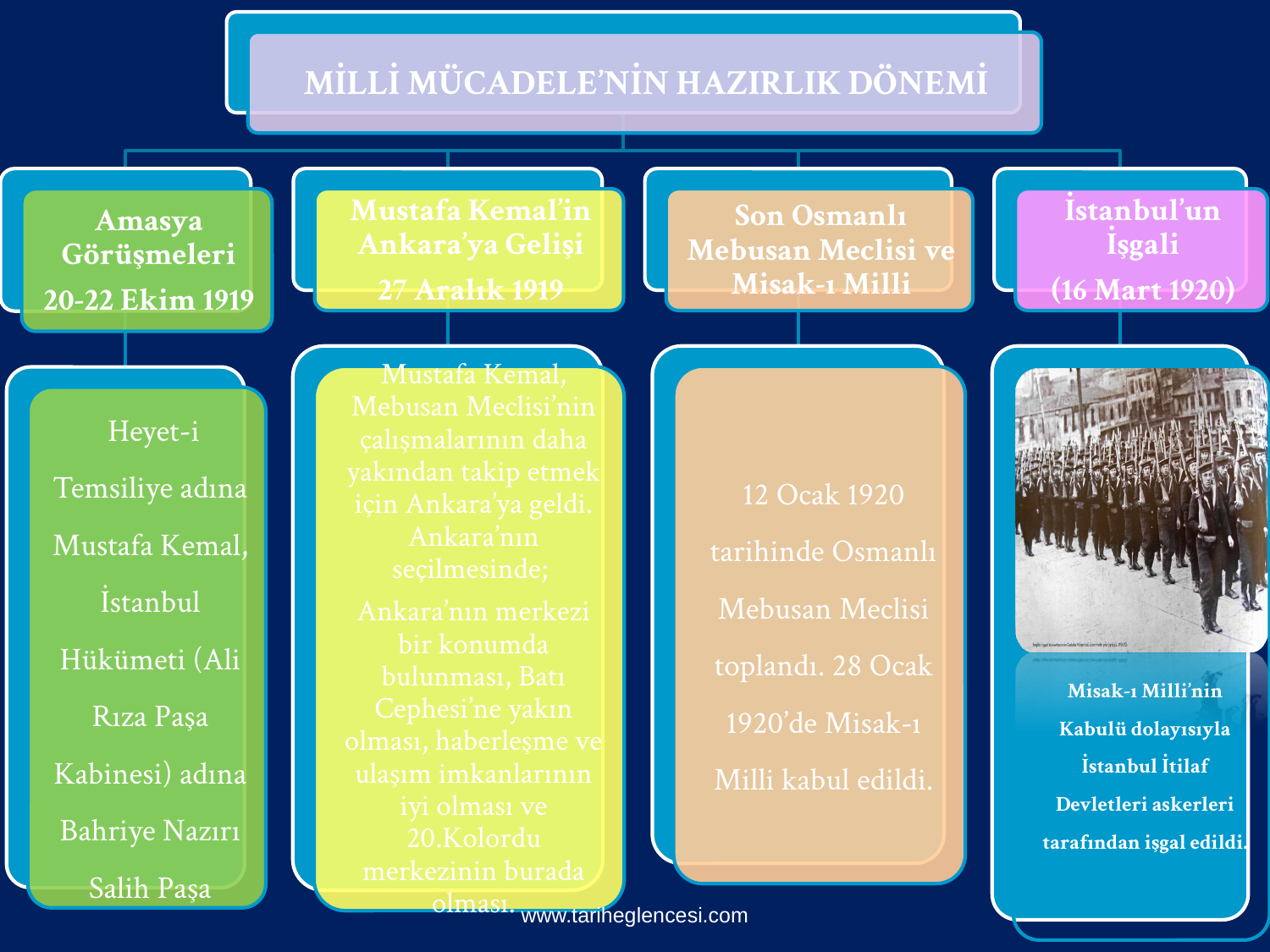

MİLLİ MÜCADELE’NİN HAZIRLIK DÖNEMİ
Amasya Görüşmeleri
20-22 Ekim 1919
 Heyet-i Temsiliye adına Mustafa Kemal, İstanbul Hükümeti (Ali Rıza Paşa Kabinesi) adına Bahriye Nazırı Salih Paşa
Mustafa Kemal’in Ankara’ya Gelişi
27 Aralık 1919
Mustafa Kemal, Mebusan Meclisi’nin çalışmalarının daha yakından takip etmek için Ankara’ya geldi. Ankara’nın seçilmesinde;
Ankara’nın merkezi bir konumda bulunması, Batı Cephesi’ne yakın olması, haberleşme ve ulaşım imkanlarının iyi olması ve 20.Kolordu merkezinin burada olması.
Son Osmanlı Mebusan Meclisi ve Misak-ı Milli
12 Ocak 1920 tarihinde Osmanlı Mebusan Meclisi toplandı. 28 Ocak 1920’de Misak-ı Milli kabul edildi.
İstanbul’un İşgali
(16 Mart 1920)

Misak-ı Milli’nin Kabulü dolayısıyla İstanbul İtilaf Devletleri askerleri tarafından işgal edildi.
www.tariheglencesi.com